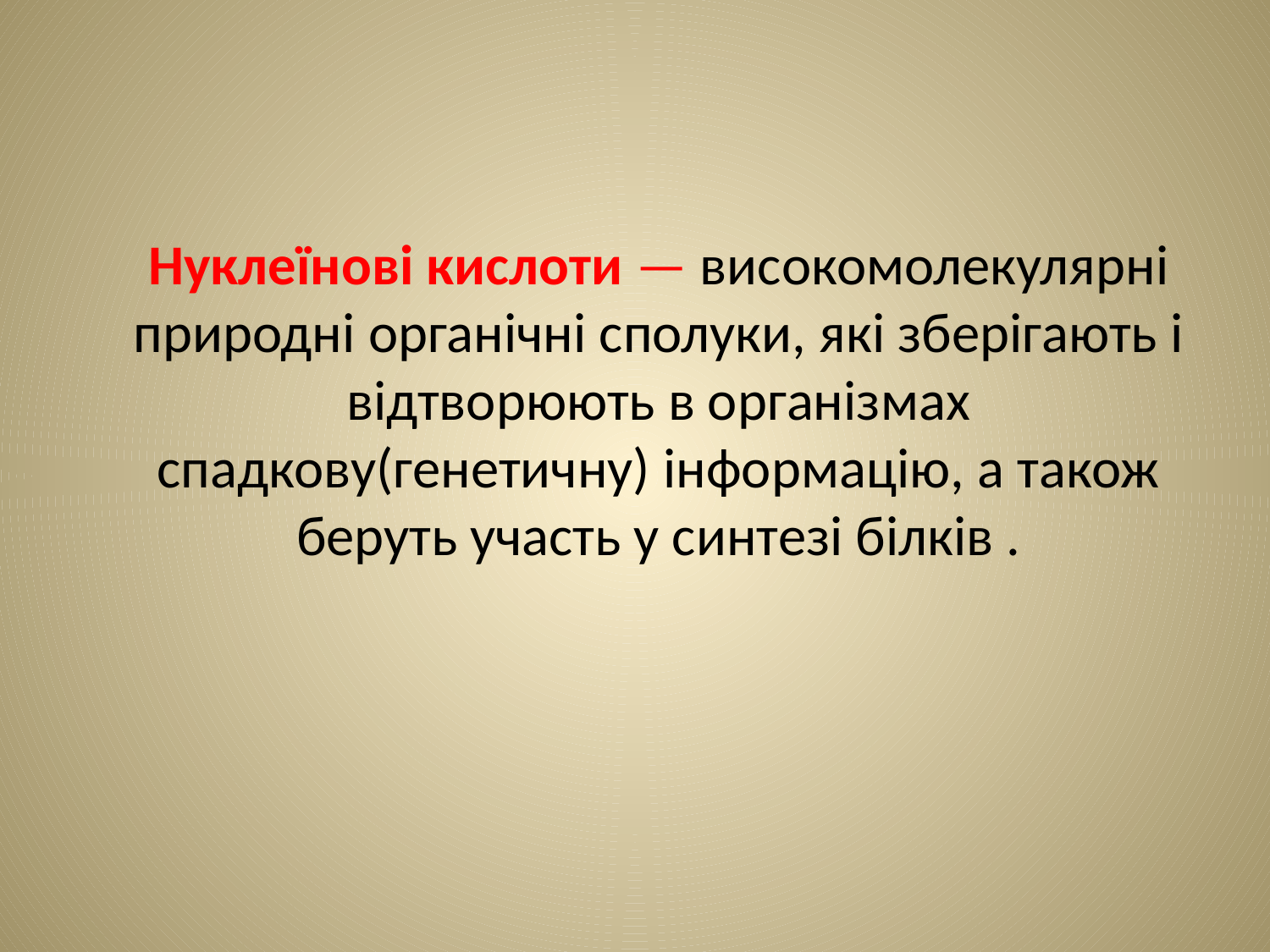

Нуклеїнові кислоти — високомолекулярні природні органічні сполуки, які зберігають і відтворюють в організмах спадкову(генетичну) інформацію, а також беруть участь у синтезі білків .